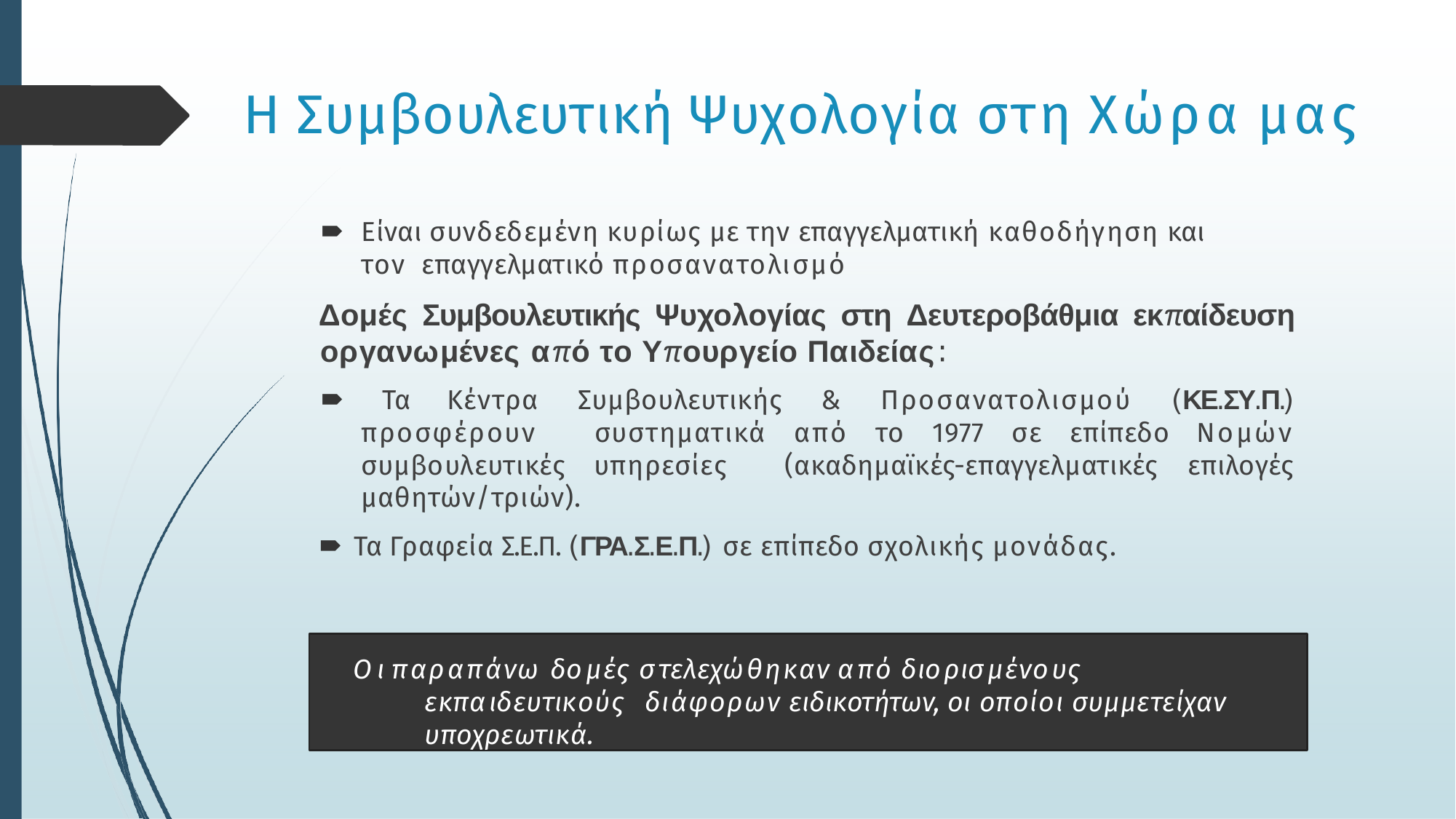

# Η Συμβουλευτική Ψυχολογία στη Χώρα μας
🠶	Είναι συνδεδεμένη κυρίως με την επαγγελματική καθοδήγηση και τον  επαγγελματικό προσανατολισμό
Δομές Συμβουλευτικής Ψυχολογίας στη Δευτεροβάθμια εκπαίδευση  οργανωμένες από το Υπουργείο Παιδείας:
🠶 Τα Κέντρα Συμβουλευτικής & Προσανατολισμού (ΚΕ.ΣΥ.Π.) προσφέρουν  συστηματικά από το 1977 σε επίπεδο Νομών συμβουλευτικές υπηρεσίες  (ακαδημαϊκές-επαγγελματικές επιλογές μαθητών/τριών).
🠶 Τα Γραφεία Σ.Ε.Π. (ΓΡΑ.Σ.Ε.Π.) σε επίπεδο σχολικής μονάδας.
Οι παραπάνω δομές στελεχώθηκαν από διορισμένους εκπαιδευτικούς  διάφορων ειδικοτήτων, οι οποίοι συμμετείχαν υποχρεωτικά.